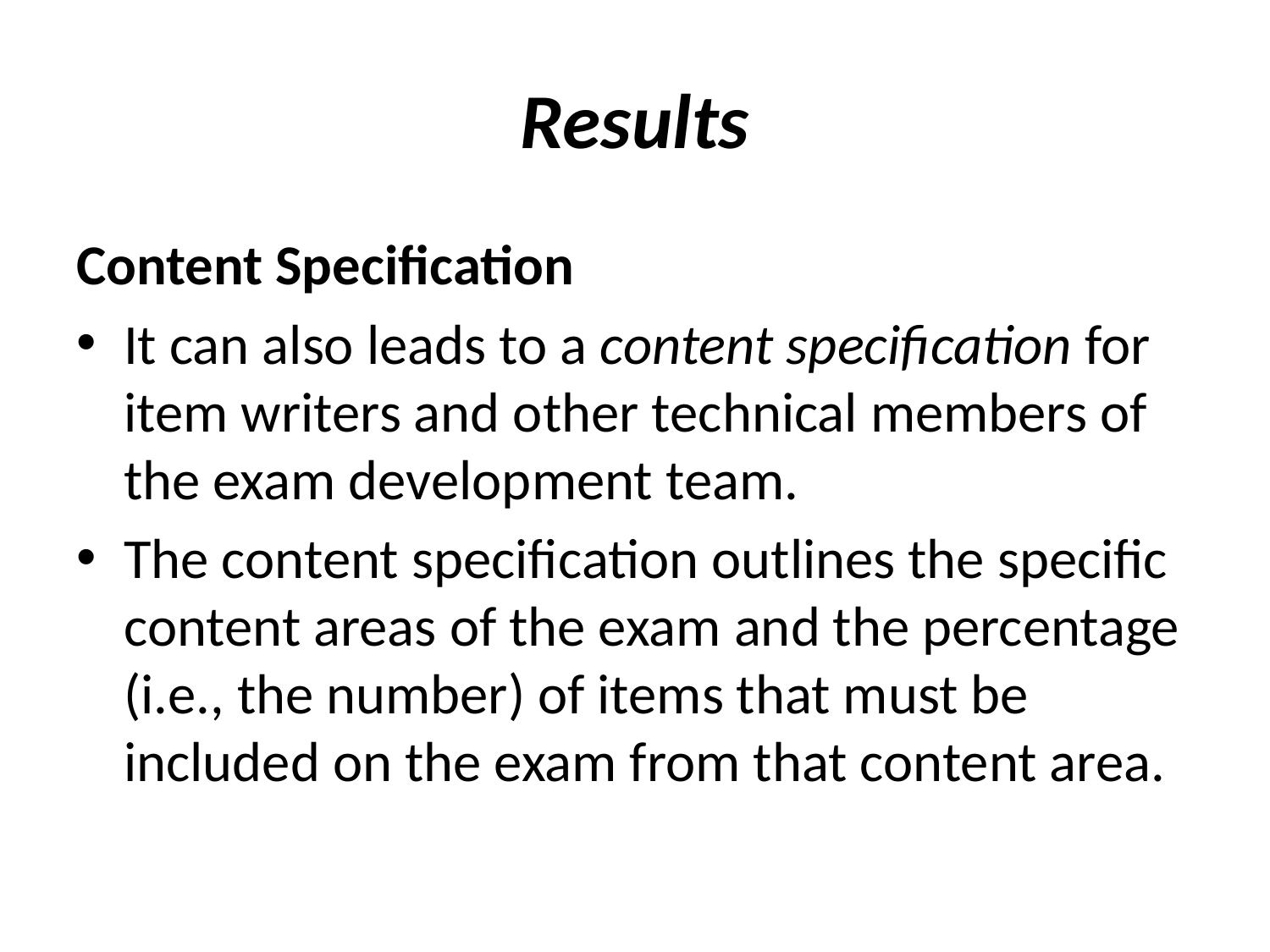

# Results
Content Specification
It can also leads to a content specification for item writers and other technical members of the exam development team.
The content specification outlines the specific content areas of the exam and the percentage (i.e., the number) of items that must be included on the exam from that content area.